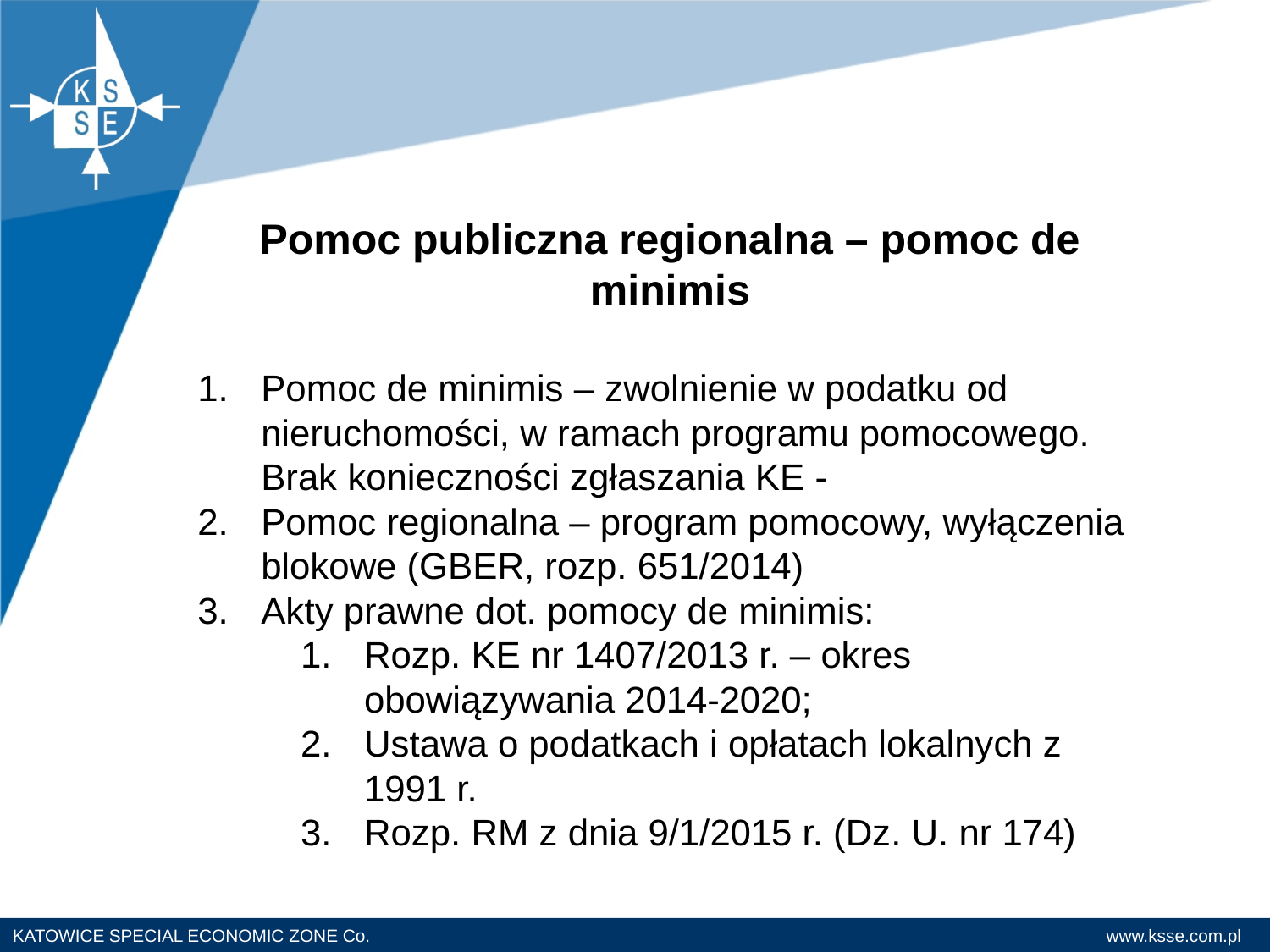

Pomoc publiczna regionalna – pomoc de minimis

Pomoc de minimis – zwolnienie w podatku od nieruchomości, w ramach programu pomocowego. Brak konieczności zgłaszania KE -
Pomoc regionalna – program pomocowy, wyłączenia blokowe (GBER, rozp. 651/2014)
Akty prawne dot. pomocy de minimis:
Rozp. KE nr 1407/2013 r. – okres obowiązywania 2014-2020;
Ustawa o podatkach i opłatach lokalnych z 1991 r.
Rozp. RM z dnia 9/1/2015 r. (Dz. U. nr 174)

Piotr Wojaczek, Mirosław Pachucki

„Rola specjalnej strefy ekonomicznej w rozwoju gospodarczym Regionu na przykładzie Katowickiej Specjalnej Strefy Ekonomicznej. Polityka „kotwiczenia”.